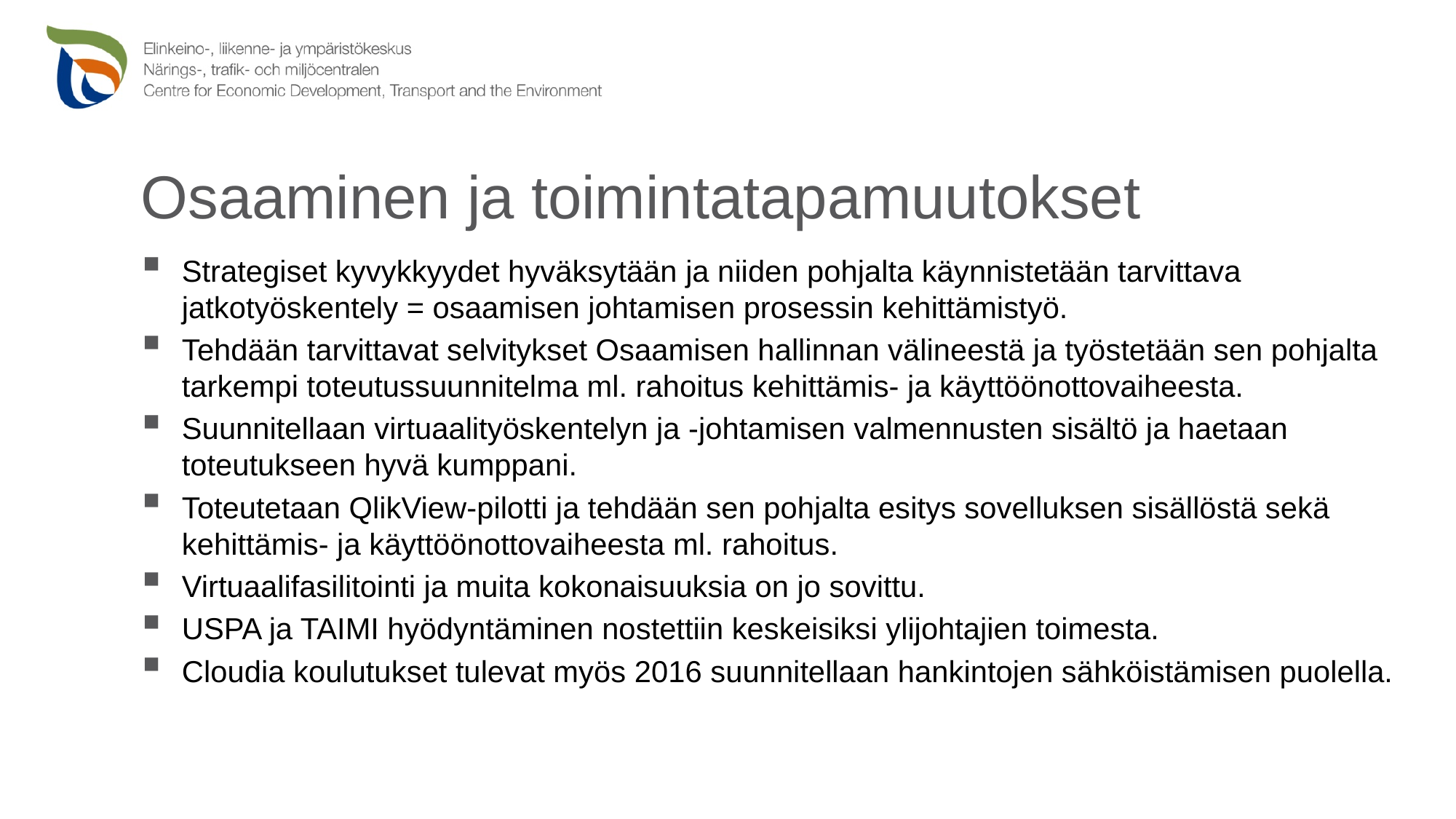

# Osaaminen ja toimintatapamuutokset
Strategiset kyvykkyydet hyväksytään ja niiden pohjalta käynnistetään tarvittava jatkotyöskentely = osaamisen johtamisen prosessin kehittämistyö.
Tehdään tarvittavat selvitykset Osaamisen hallinnan välineestä ja työstetään sen pohjalta tarkempi toteutussuunnitelma ml. rahoitus kehittämis- ja käyttöönottovaiheesta.
Suunnitellaan virtuaalityöskentelyn ja -johtamisen valmennusten sisältö ja haetaan toteutukseen hyvä kumppani.
Toteutetaan QlikView-pilotti ja tehdään sen pohjalta esitys sovelluksen sisällöstä sekä kehittämis- ja käyttöönottovaiheesta ml. rahoitus.
Virtuaalifasilitointi ja muita kokonaisuuksia on jo sovittu.
USPA ja TAIMI hyödyntäminen nostettiin keskeisiksi ylijohtajien toimesta.
Cloudia koulutukset tulevat myös 2016 suunnitellaan hankintojen sähköistämisen puolella.